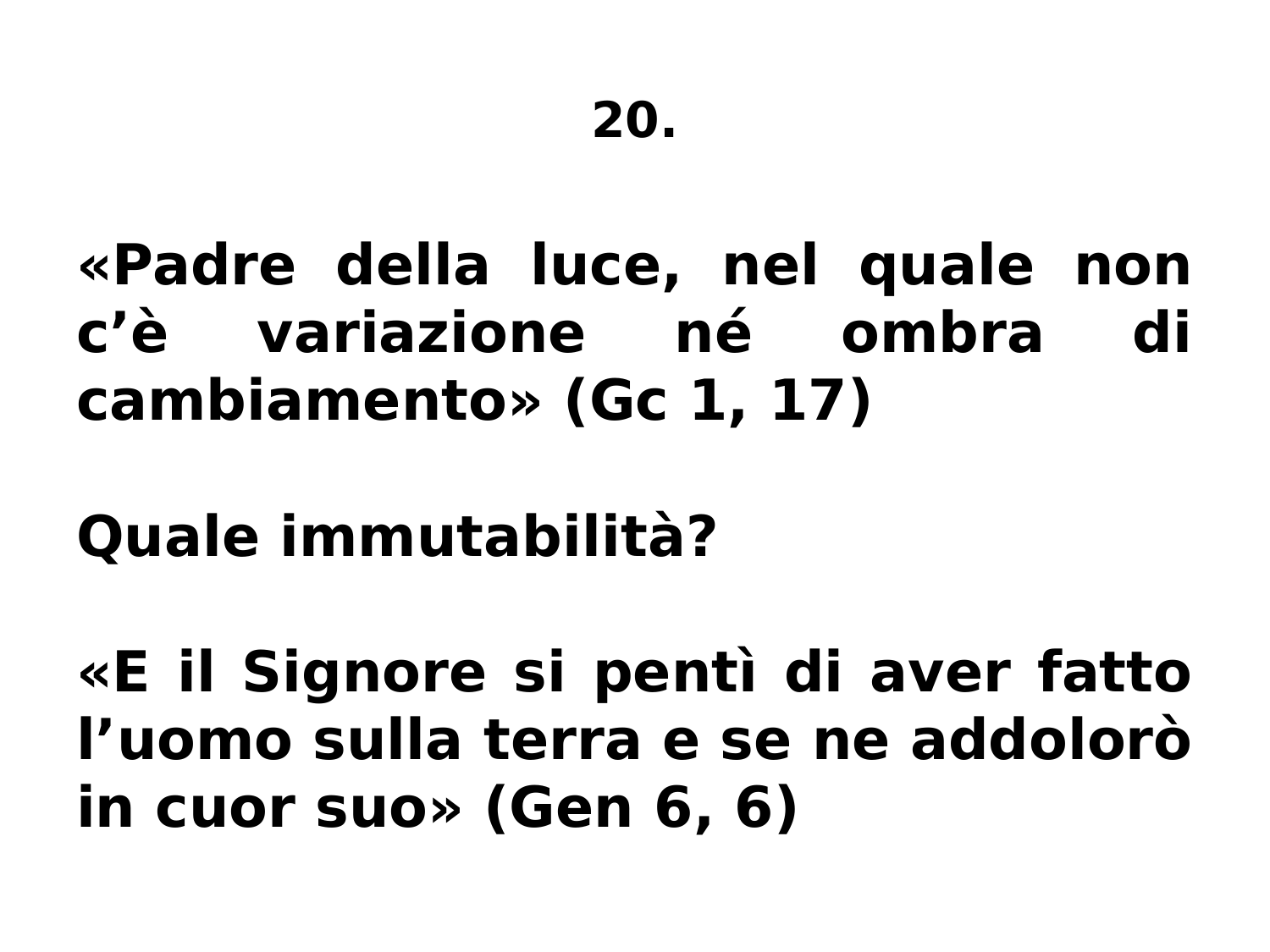

# 20.
«Padre della luce, nel quale non c’è variazione né ombra di cambiamento» (Gc 1, 17)

Quale immutabilità?

«E il Signore si pentì di aver fatto l’uomo sulla terra e se ne addolorò in cuor suo» (Gen 6, 6)